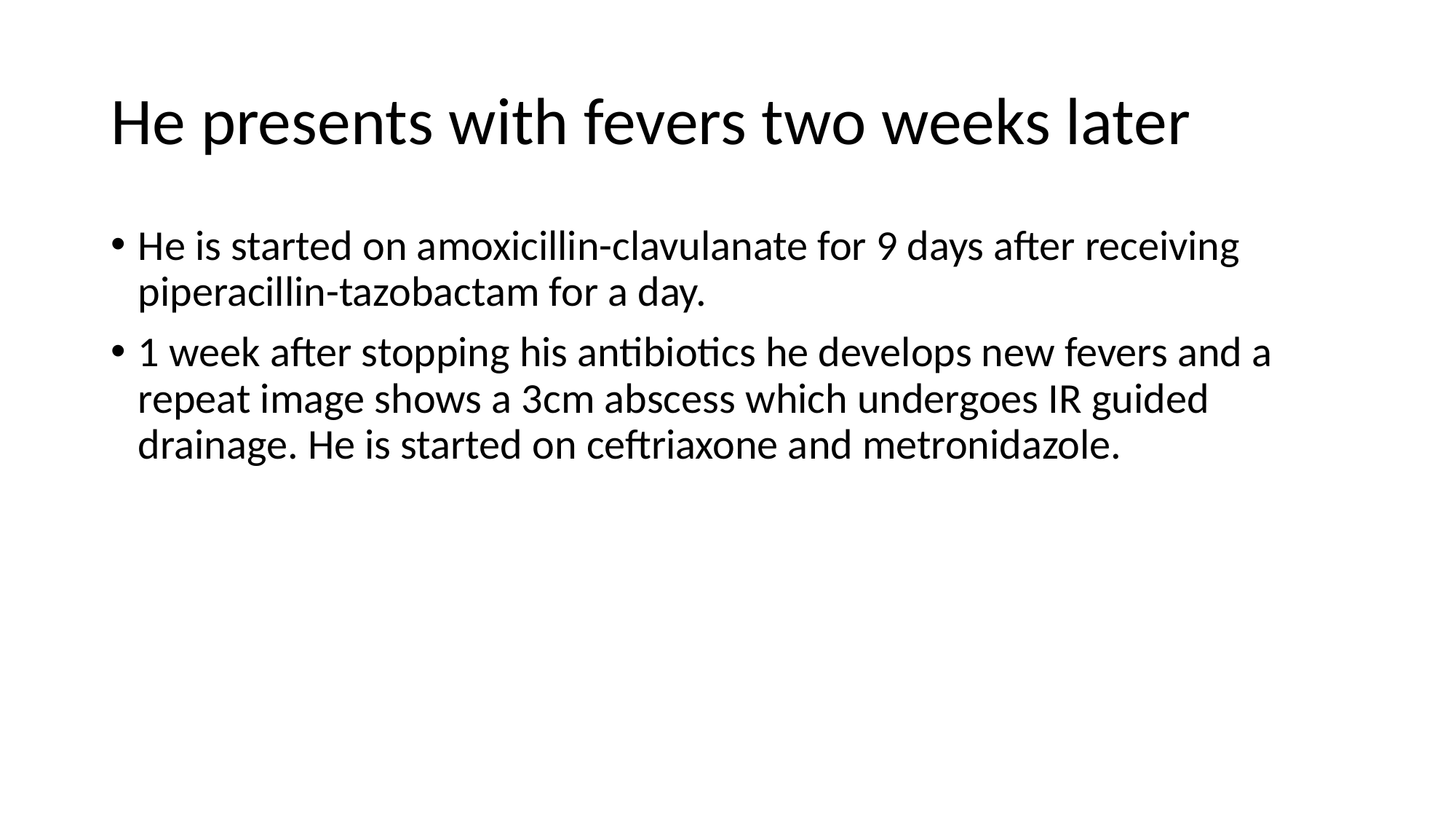

# He presents with fevers two weeks later
He is started on amoxicillin-clavulanate for 9 days after receiving piperacillin-tazobactam for a day.
1 week after stopping his antibiotics he develops new fevers and a repeat image shows a 3cm abscess which undergoes IR guided drainage. He is started on ceftriaxone and metronidazole.